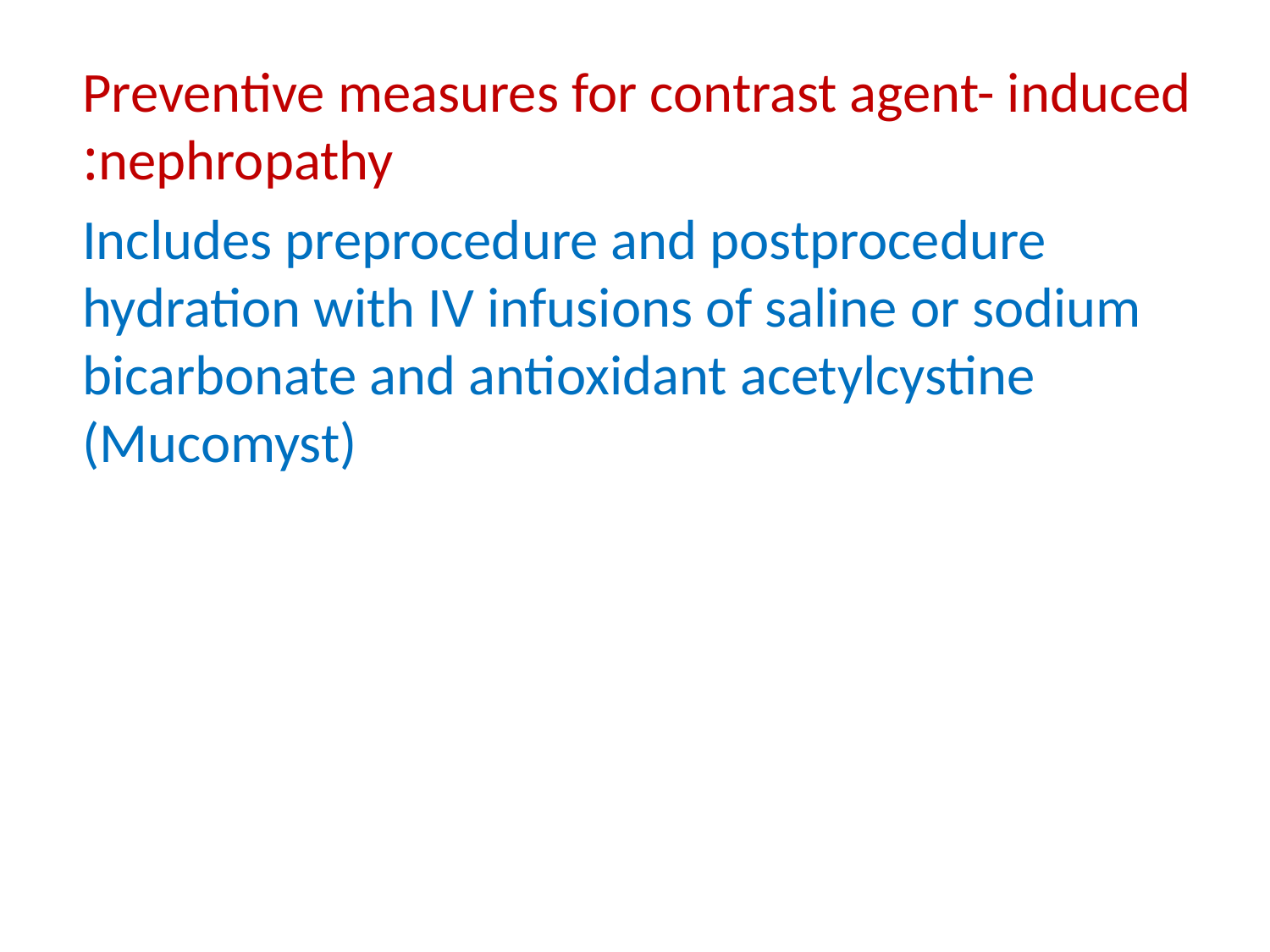

Preventive measures for contrast agent- induced nephropathy:
Includes preprocedure and postprocedure hydration with IV infusions of saline or sodium bicarbonate and antioxidant acetylcystine (Mucomyst)